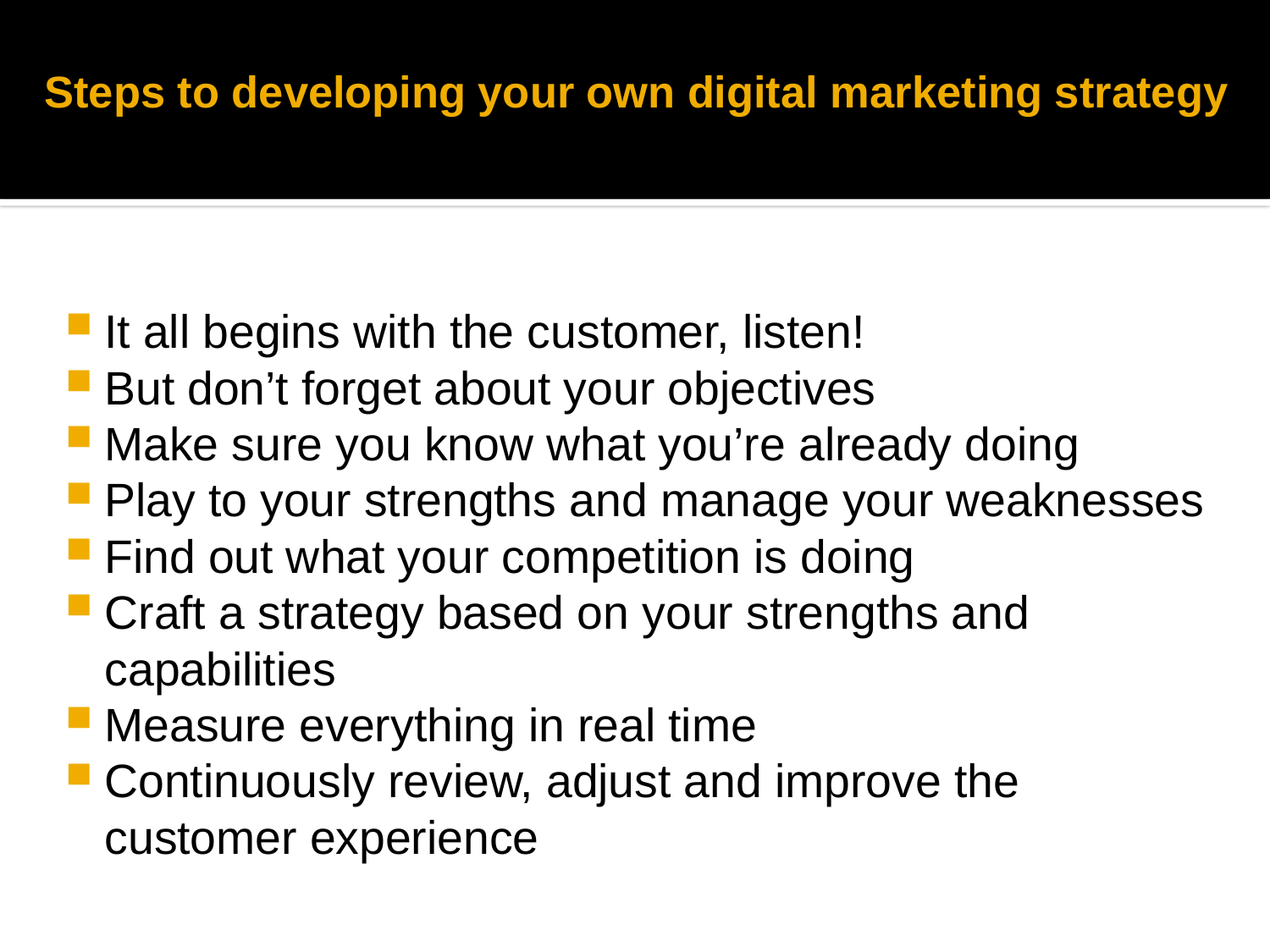

# Steps to developing your own digital marketing strategy

It all begins with the customer, listen!
But don’t forget about your objectives
Make sure you know what you’re already doing
Play to your strengths and manage your weaknesses
Find out what your competition is doing
Craft a strategy based on your strengths and capabilities
Measure everything in real time
Continuously review, adjust and improve the customer experience